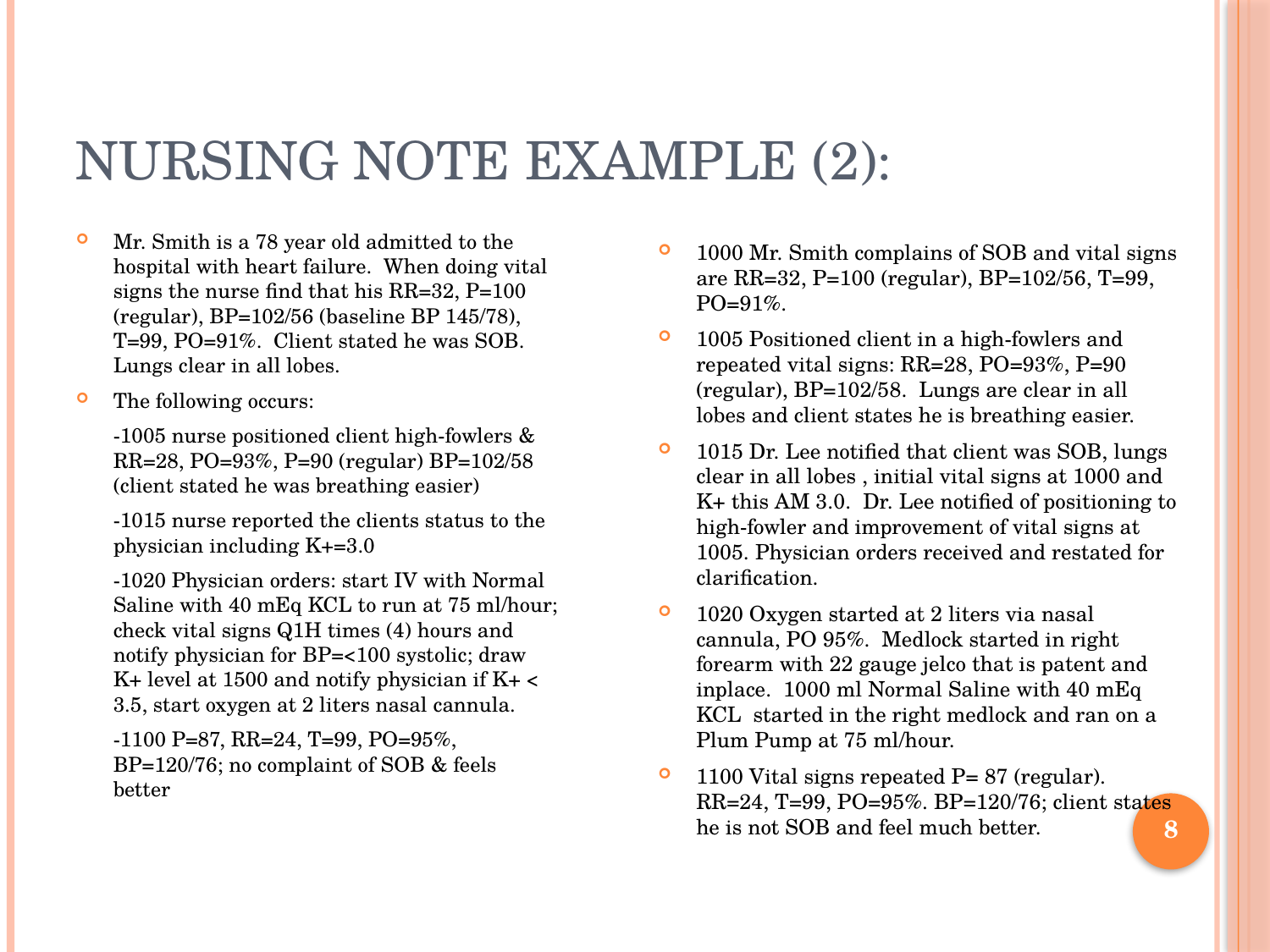

# Nursing Note Example (2):
Mr. Smith is a 78 year old admitted to the hospital with heart failure.  When doing vital signs the nurse find that his RR=32, P=100 (regular), BP=102/56 (baseline BP 145/78), T=99, PO=91%.  Client stated he was SOB.  Lungs clear in all lobes.
The following occurs:
	-1005 nurse positioned client high-fowlers & RR=28, PO=93%, P=90 (regular) BP=102/58 (client stated he was breathing easier)
	-1015 nurse reported the clients status to the physician including K+=3.0
	-1020 Physician orders: start IV with Normal Saline with 40 mEq KCL to run at 75 ml/hour; check vital signs Q1H times (4) hours and notify physician for BP=<100 systolic; draw K+ level at 1500 and notify physician if K+ < 3.5, start oxygen at 2 liters nasal cannula.
	-1100 P=87, RR=24, T=99, PO=95%, BP=120/76; no complaint of SOB & feels better

1000 Mr. Smith complains of SOB and vital signs are RR=32, P=100 (regular), BP=102/56, T=99, PO=91%.
1005 Positioned client in a high-fowlers and repeated vital signs: RR=28, PO=93%, P=90 (regular), BP=102/58.  Lungs are clear in all lobes and client states he is breathing easier.
1015 Dr. Lee notified that client was SOB, lungs clear in all lobes , initial vital signs at 1000 and K+ this AM 3.0.  Dr. Lee notified of positioning to high-fowler and improvement of vital signs at 1005. Physician orders received and restated for clarification.
1020 Oxygen started at 2 liters via nasal cannula, PO 95%.  Medlock started in right forearm with 22 gauge jelco that is patent and inplace.  1000 ml Normal Saline with 40 mEq KCL  started in the right medlock and ran on a Plum Pump at 75 ml/hour.
1100 Vital signs repeated P= 87 (regular). RR=24, T=99, PO=95%. BP=120/76; client states he is not SOB and feel much better.
8